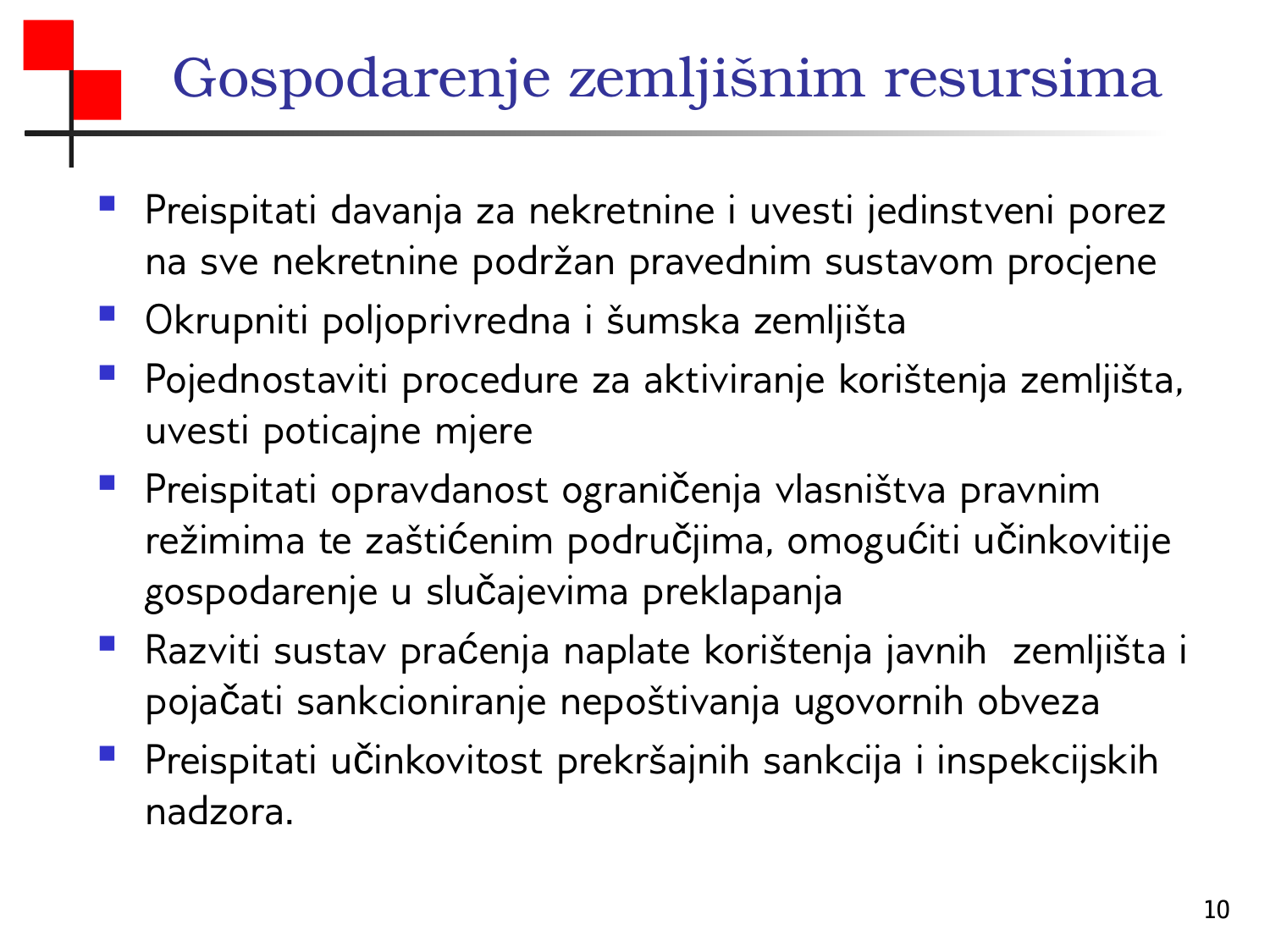

# Gospodarenje zemljišnim resursima
Preispitati davanja za nekretnine i uvesti jedinstveni porez na sve nekretnine podržan pravednim sustavom procjene
Okrupniti poljoprivredna i šumska zemljišta
Pojednostaviti procedure za aktiviranje korištenja zemljišta, uvesti poticajne mjere
Preispitati opravdanost ograničenja vlasništva pravnim režimima te zaštićenim područjima, omogućiti učinkovitije gospodarenje u slučajevima preklapanja
Razviti sustav praćenja naplate korištenja javnih  zemljišta i pojačati sankcioniranje nepoštivanja ugovornih obveza
Preispitati učinkovitost prekršajnih sankcija i inspekcijskih nadzora.
10